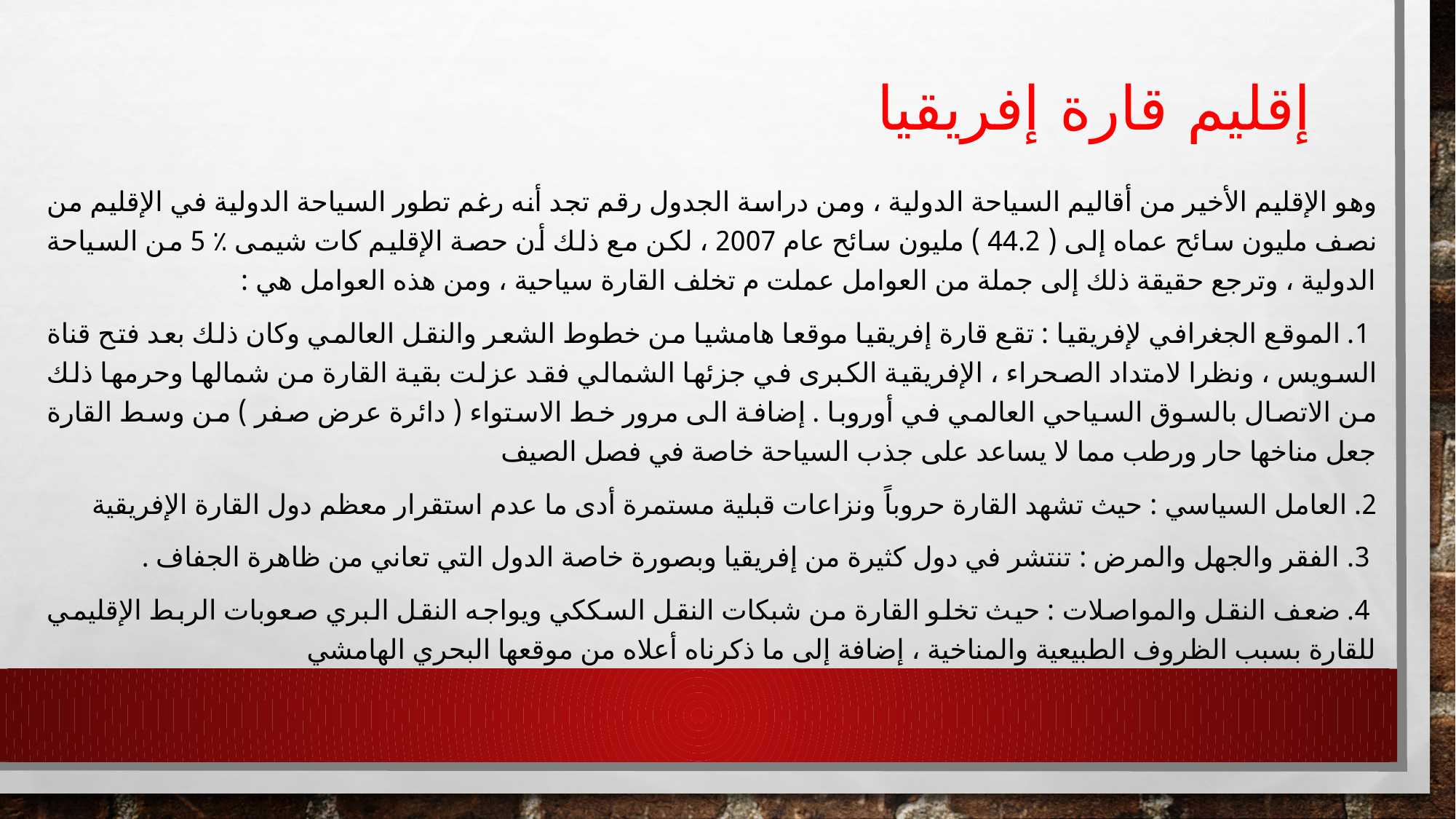

# إقليم قارة إفريقيا
وهو الإقليم الأخير من أقاليم السياحة الدولية ، ومن دراسة الجدول رقم تجد أنه رغم تطور السياحة الدولية في الإقليم من نصف مليون سائح عماه إلى ( 44.2 ) مليون سائح عام 2007 ، لكن مع ذلك أن حصة الإقليم كات شیمی ٪ 5 من السياحة الدولية ، وترجع حقيقة ذلك إلى جملة من العوامل عملت م تخلف القارة سياحية ، ومن هذه العوامل هي :
 1. الموقع الجغرافي لإفريقيا : تقع قارة إفريقيا موقعا هامشيا من خطوط الشعر والنقل العالمي وكان ذلك بعد فتح قناة السويس ، ونظرا لامتداد الصحراء ، الإفريقية الكبرى في جزئها الشمالي فقد عزلت بقية القارة من شمالها وحرمها ذلك من الاتصال بالسوق السياحي العالمي في أوروبا . إضافة الى مرور خط الاستواء ( دائرة عرض صفر ) من وسط القارة جعل مناخها حار ورطب مما لا يساعد على جذب السياحة خاصة في فصل الصيف
2. العامل السياسي : حيث تشهد القارة حروباً ونزاعات قبلية مستمرة أدى ما عدم استقرار معظم دول القارة الإفريقية
 3. الفقر والجهل والمرض : تنتشر في دول كثيرة من إفريقيا وبصورة خاصة الدول التي تعاني من ظاهرة الجفاف .
 4. ضعف النقل والمواصلات : حيث تخلو القارة من شبكات النقل السككي ويواجه النقل البري صعوبات الربط الإقليمي للقارة بسبب الظروف الطبيعية والمناخية ، إضافة إلى ما ذكرناه أعلاه من موقعها البحري الهامشي